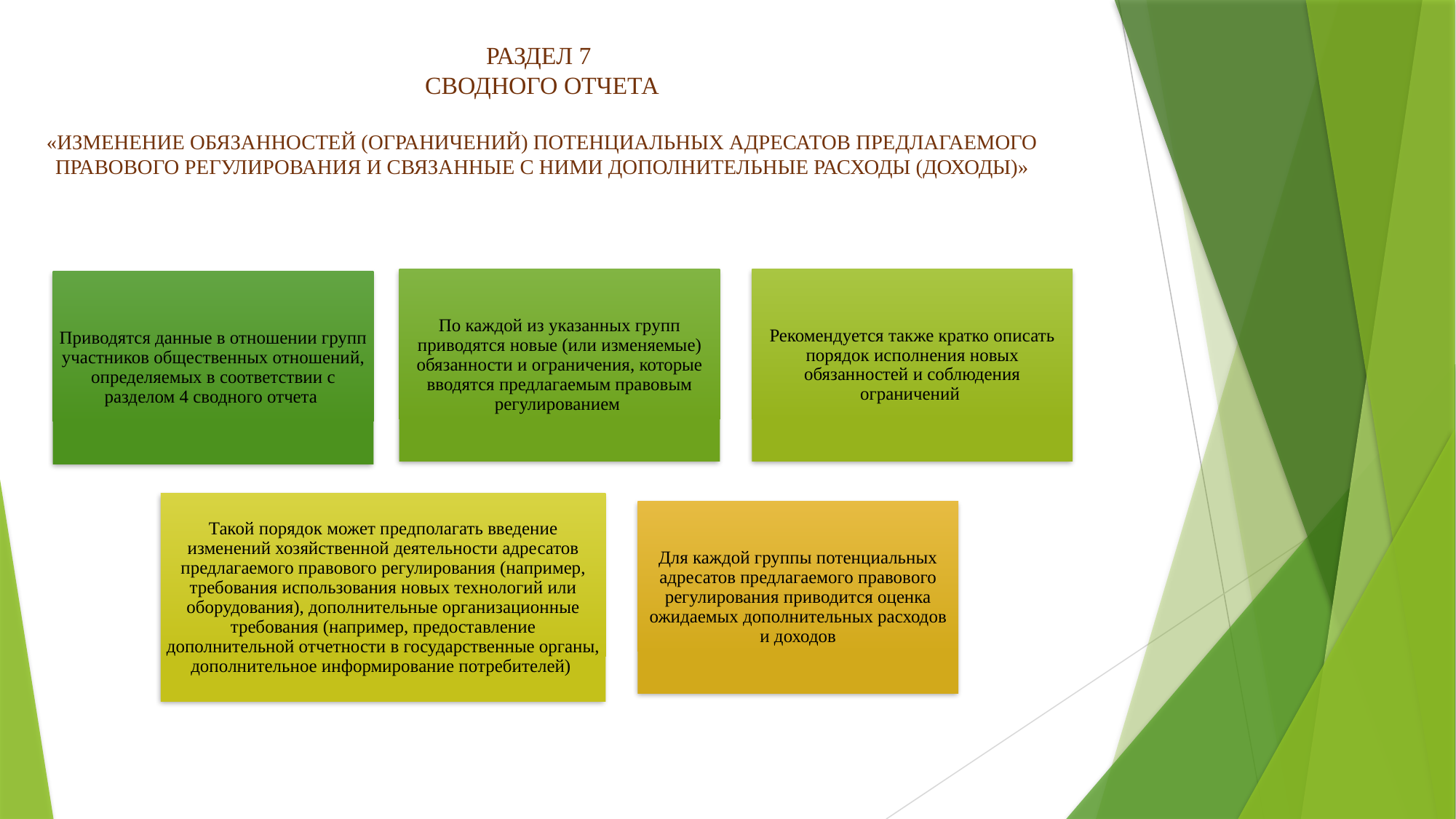

# РАЗДЕЛ 7 СВОДНОГО ОТЧЕТА «ИЗМЕНЕНИЕ ОБЯЗАННОСТЕЙ (ОГРАНИЧЕНИЙ) ПОТЕНЦИАЛЬНЫХ АДРЕСАТОВ ПРЕДЛАГАЕМОГО ПРАВОВОГО РЕГУЛИРОВАНИЯ И СВЯЗАННЫЕ С НИМИ ДОПОЛНИТЕЛЬНЫЕ РАСХОДЫ (ДОХОДЫ)»
Приводятся данные в отношении групп участников общественных отношений, определяемых в соответствии с разделом 4 сводного отчета
По каждой из указанных групп приводятся новые (или изменяемые) обязанности и ограничения, которые вводятся предлагаемым правовым регулированием
Рекомендуется также кратко описать порядок исполнения новых обязанностей и соблюдения ограничений
Такой порядок может предполагать введение изменений хозяйственной деятельности адресатов предлагаемого правового регулирования (например, требования использования новых технологий или оборудования), дополнительные организационные требования (например, предоставление дополнительной отчетности в государственные органы, дополнительное информирование потребителей)
Для каждой группы потенциальных адресатов предлагаемого правового регулирования приводится оценка ожидаемых дополнительных расходов и доходов